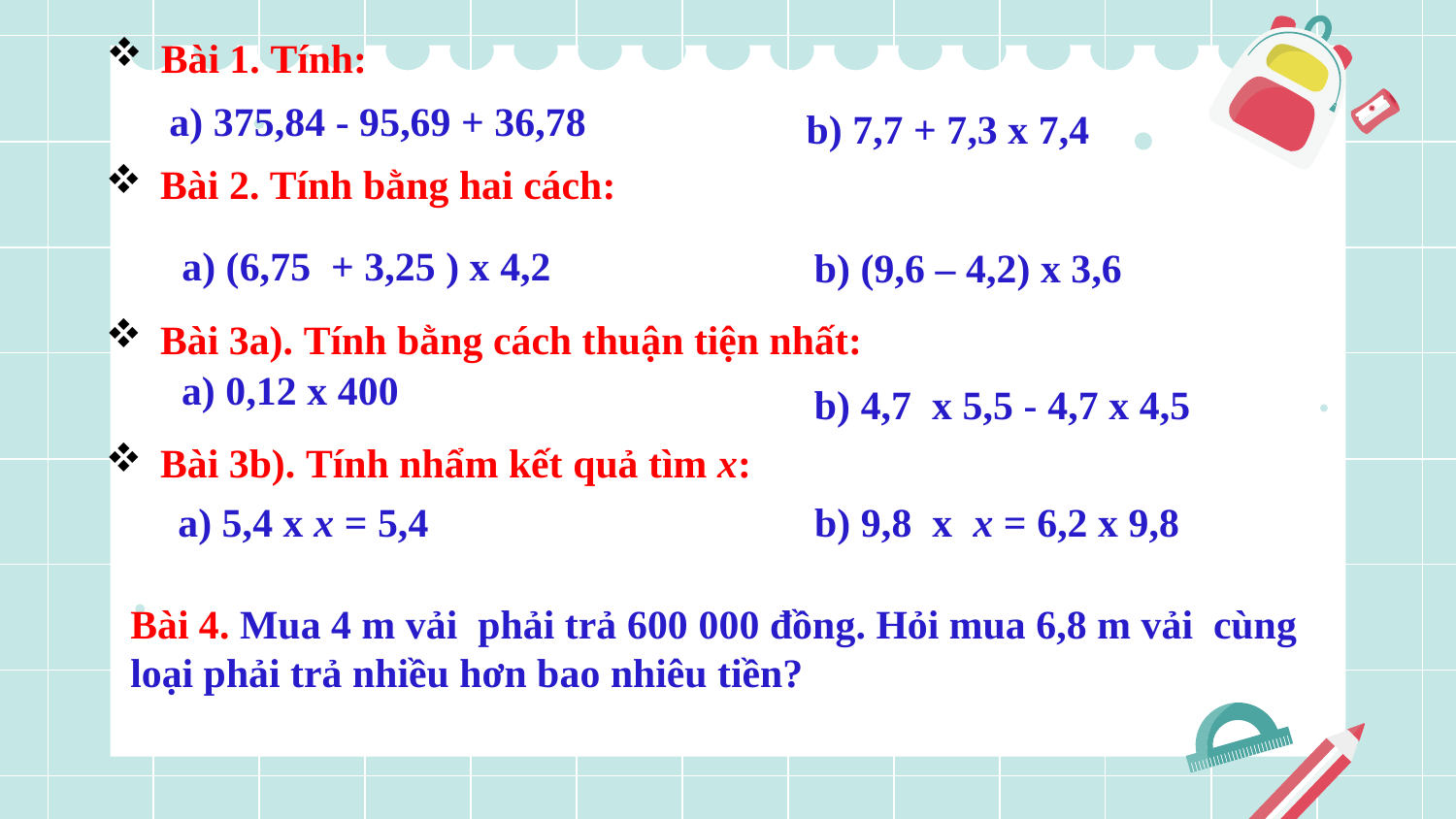

Bài 1. Tính:
a) 375,84 - 95,69 + 36,78
b) 7,7 + 7,3 x 7,4
Bài 2. Tính bằng hai cách:
a) (6,75  + 3,25 ) x 4,2
b) (9,6 – 4,2) x 3,6
Bài 3a). Tính bằng cách thuận tiện nhất:
a) 0,12 x 400
b) 4,7  x 5,5 - 4,7 x 4,5
Bài 3b). Tính nhẩm kết quả tìm x:
a) 5,4 x x = 5,4
b) 9,8  x  x = 6,2 x 9,8
# Bài 4. Mua 4 m vải  phải trả 600 000 đồng. Hỏi mua 6,8 m vải  cùng loại phải trả nhiều hơn bao nhiêu tiền?